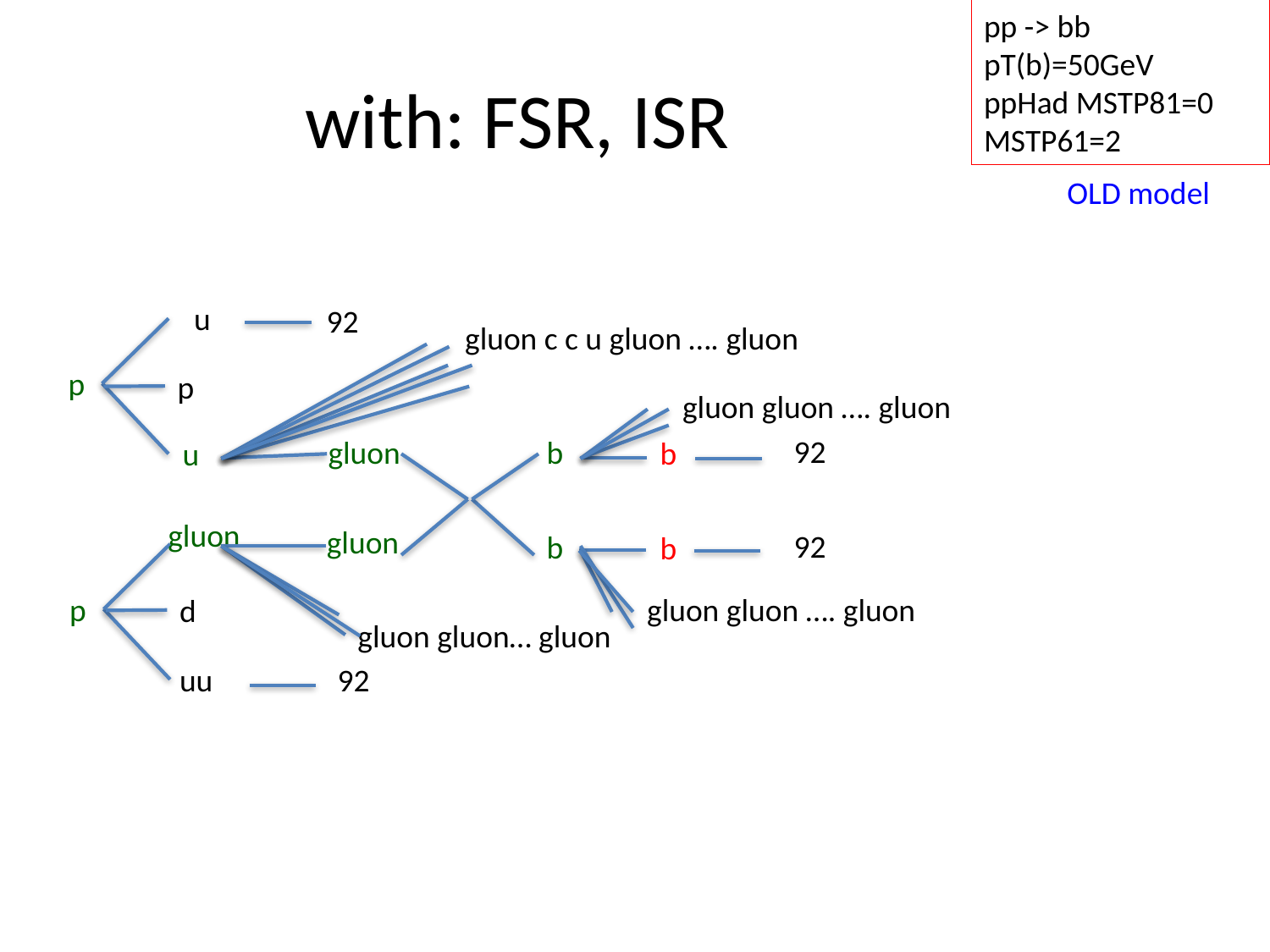

pp -> bb
pT(b)=50GeV
ppHad MSTP81=0
MSTP61=2
# with: FSR, ISR
OLD model
u
92
gluon c c u gluon …. gluon
p
p
gluon gluon …. gluon
92
gluon
b
b
u
gluon
gluon
92
b
b
p
gluon gluon …. gluon
d
gluon gluon… gluon
uu
92